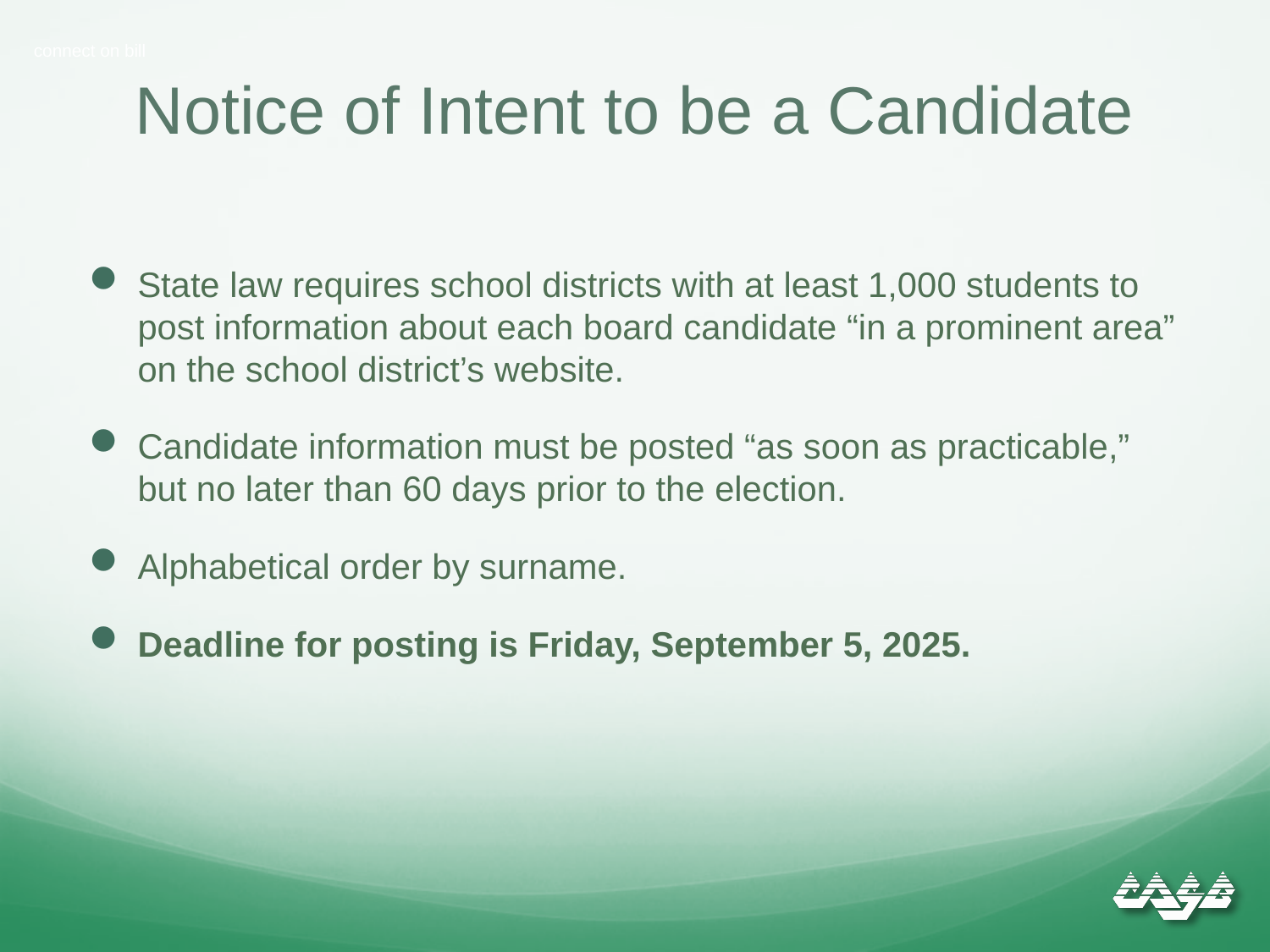

osoft Teams
Microsoft Teams

connect on bill

# Notice of Intent to be a Candidate
State law requires school districts with at least 1,000 students to post information about each board candidate “in a prominent area” on the school district’s website.
Candidate information must be posted “as soon as practicable,” but no later than 60 days prior to the election.
Alphabetical order by surname.
Deadline for posting is Friday, September 5, 2025.